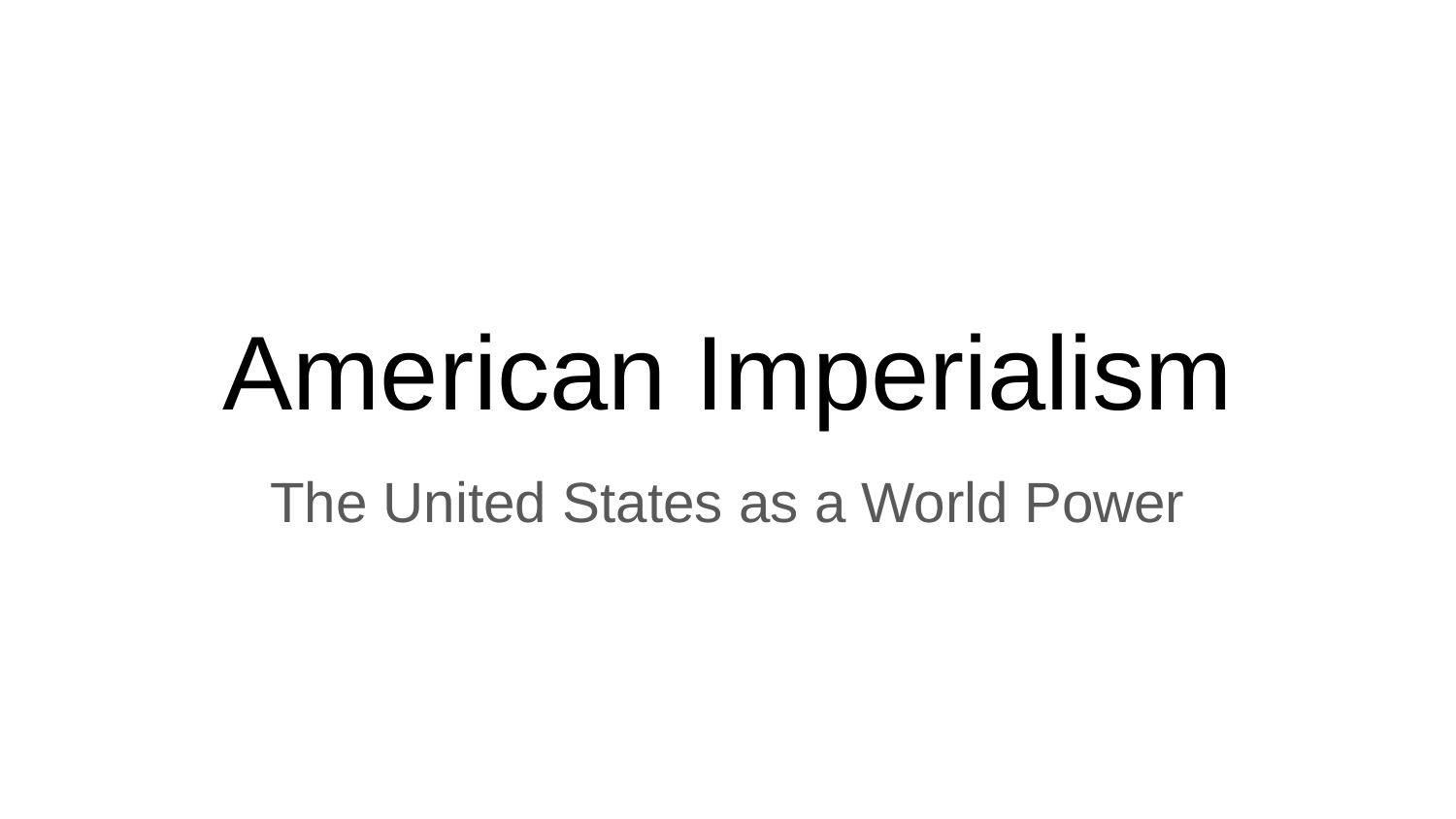

# American Imperialism
The United States as a World Power